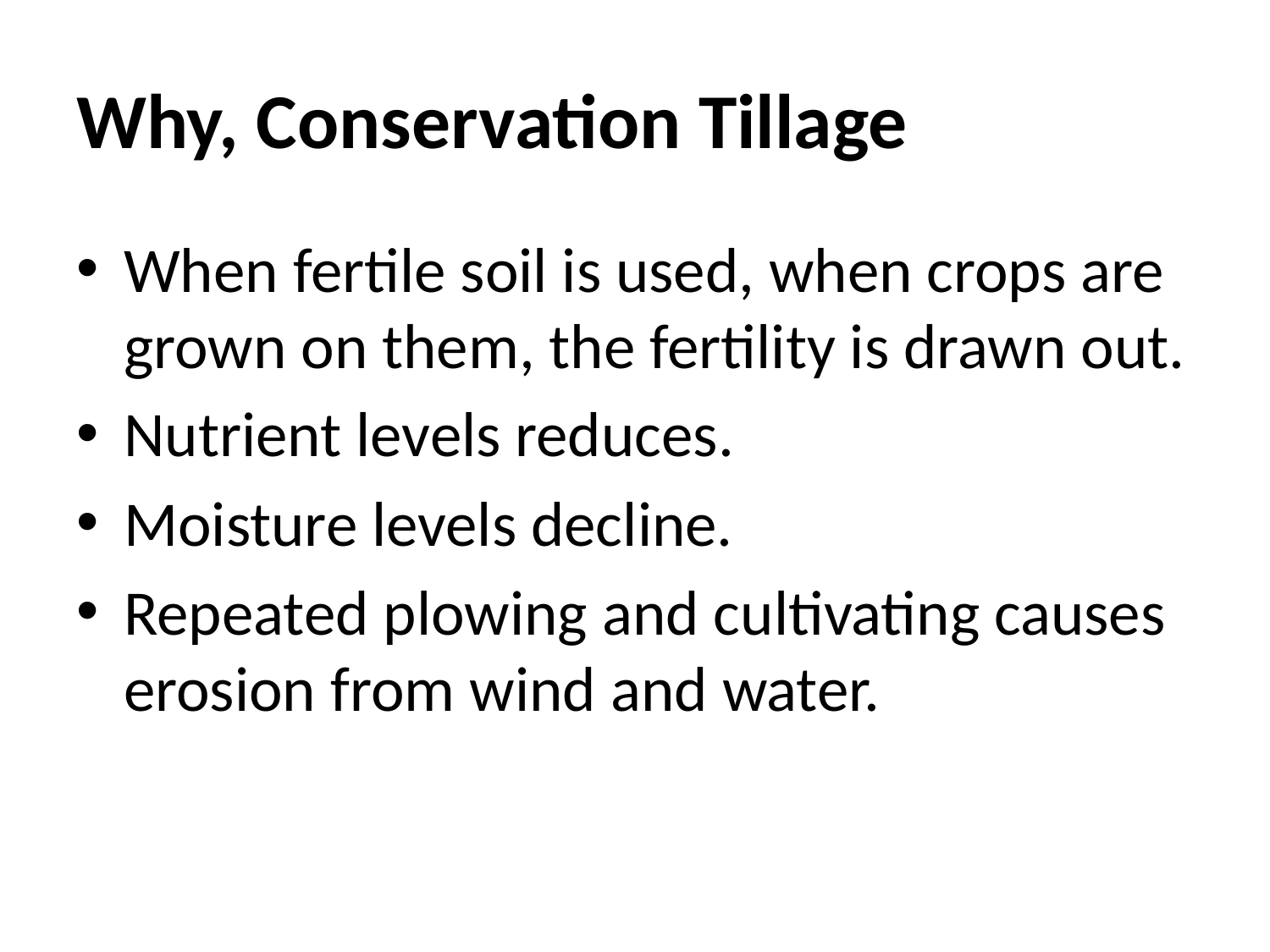

# Why, Conservation Tillage
When fertile soil is used, when crops are grown on them, the fertility is drawn out.
Nutrient levels reduces.
Moisture levels decline.
Repeated plowing and cultivating causes erosion from wind and water.